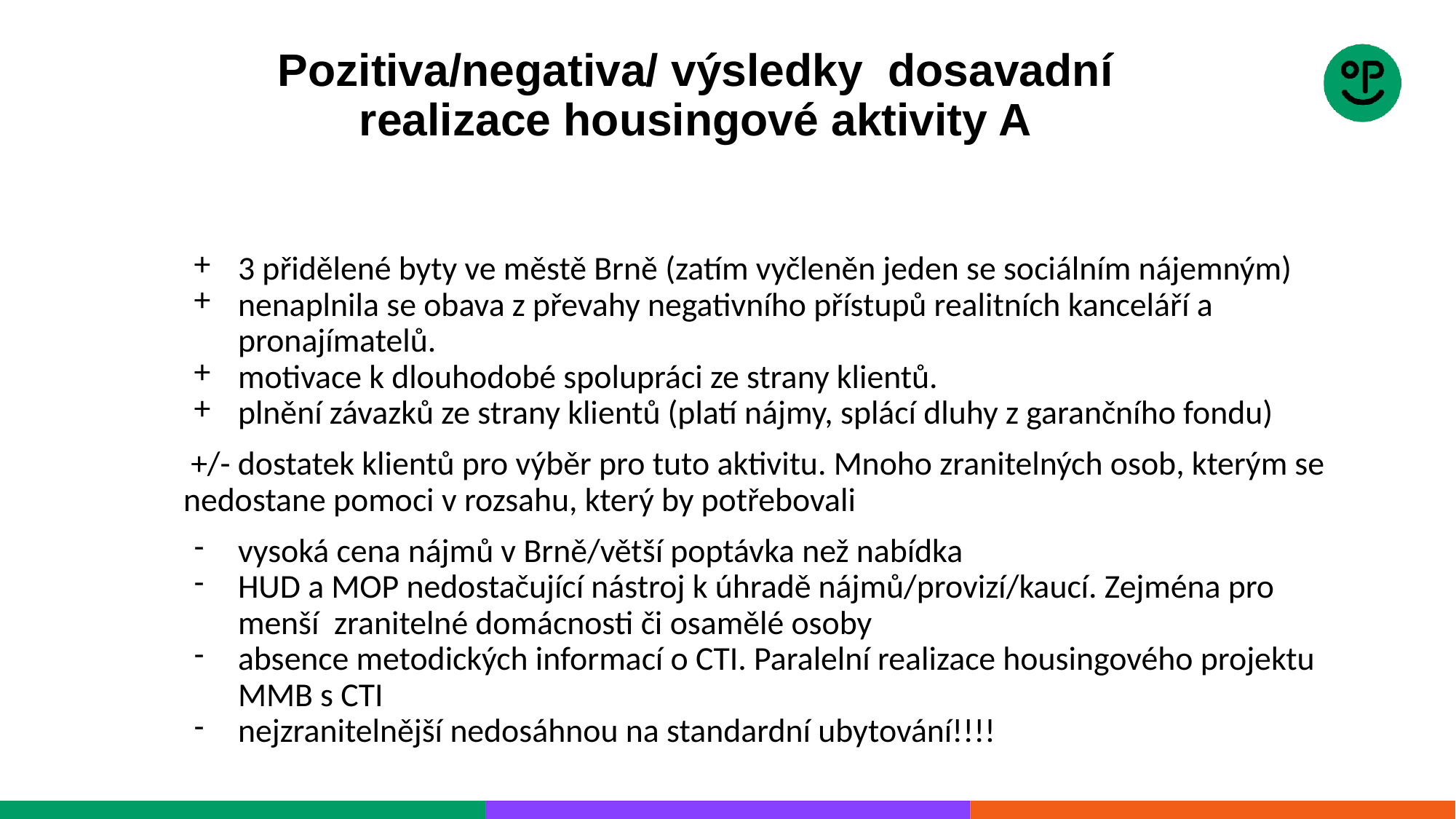

# Pozitiva/negativa/ výsledky  dosavadní
realizace housingové aktivity A
3 přidělené byty ve městě Brně (zatím vyčleněn jeden se sociálním nájemným)
nenaplnila se obava z převahy negativního přístupů realitních kanceláří a pronajímatelů.
motivace k dlouhodobé spolupráci ze strany klientů.
plnění závazků ze strany klientů (platí nájmy, splácí dluhy z garančního fondu)
 +/- dostatek klientů pro výběr pro tuto aktivitu. Mnoho zranitelných osob, kterým se nedostane pomoci v rozsahu, který by potřebovali
vysoká cena nájmů v Brně/větší poptávka než nabídka
HUD a MOP nedostačující nástroj k úhradě nájmů/provizí/kaucí. Zejména pro menší  zranitelné domácnosti či osamělé osoby
absence metodických informací o CTI. Paralelní realizace housingového projektu MMB s CTI
nejzranitelnější nedosáhnou na standardní ubytování!!!!